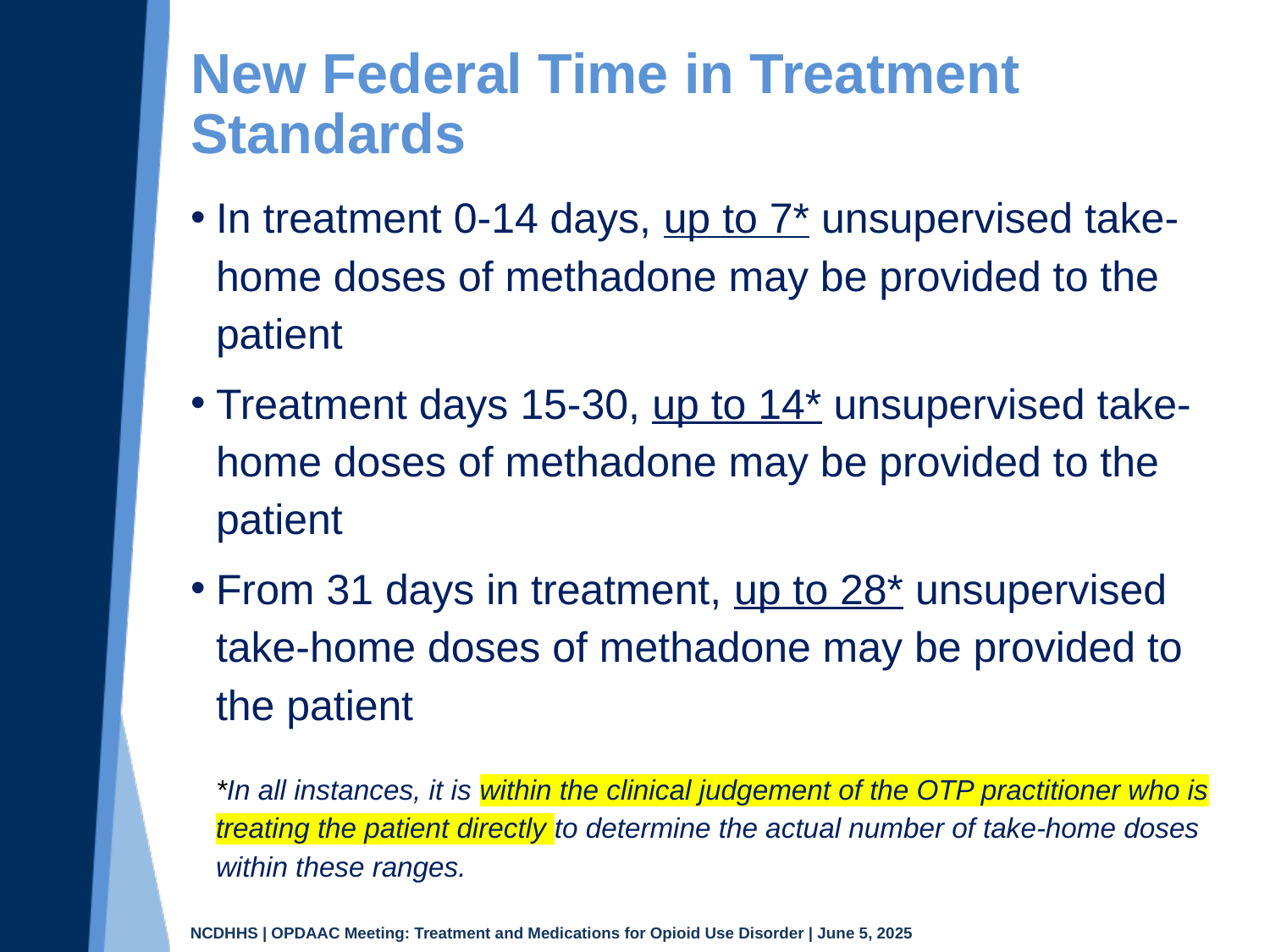

# New Federal Time in Treatment Standards
In treatment 0-14 days, up to 7* unsupervised take-home doses of methadone may be provided to the patient
Treatment days 15-30, up to 14* unsupervised take-home doses of methadone may be provided to the patient
From 31 days in treatment, up to 28* unsupervised take-home doses of methadone may be provided to the patient

*In all instances, it is within the clinical judgement of the OTP practitioner who is treating the patient directly to determine the actual number of take-home doses within these ranges.